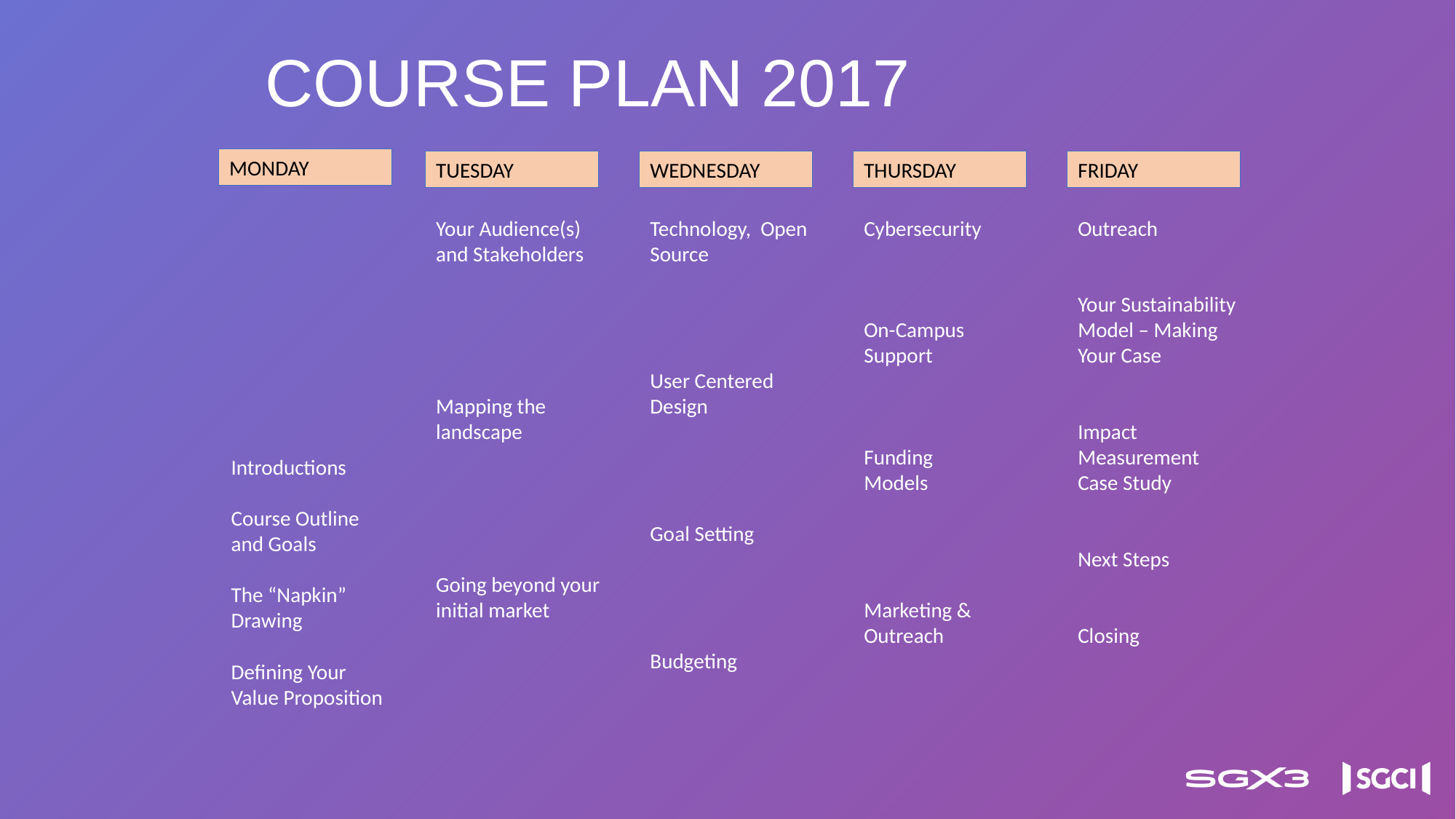

# COURSE PLAN 2017
MONDAY
FRIDAY
THURSDAY
WEDNESDAY
TUESDAY
Your Audience(s) and Stakeholders

Mapping the landscape

Going beyond your initial market

Technology,  Open Source

User Centered Design

Goal Setting

Budgeting
Cybersecurity

On-Campus Support

Funding
Models

Marketing & Outreach
Outreach

Your Sustainability Model – Making Your Case

Impact Measurement Case Study

Next Steps

Closing
Introductions

Course Outline and Goals

The “Napkin” Drawing

Defining Your Value Proposition